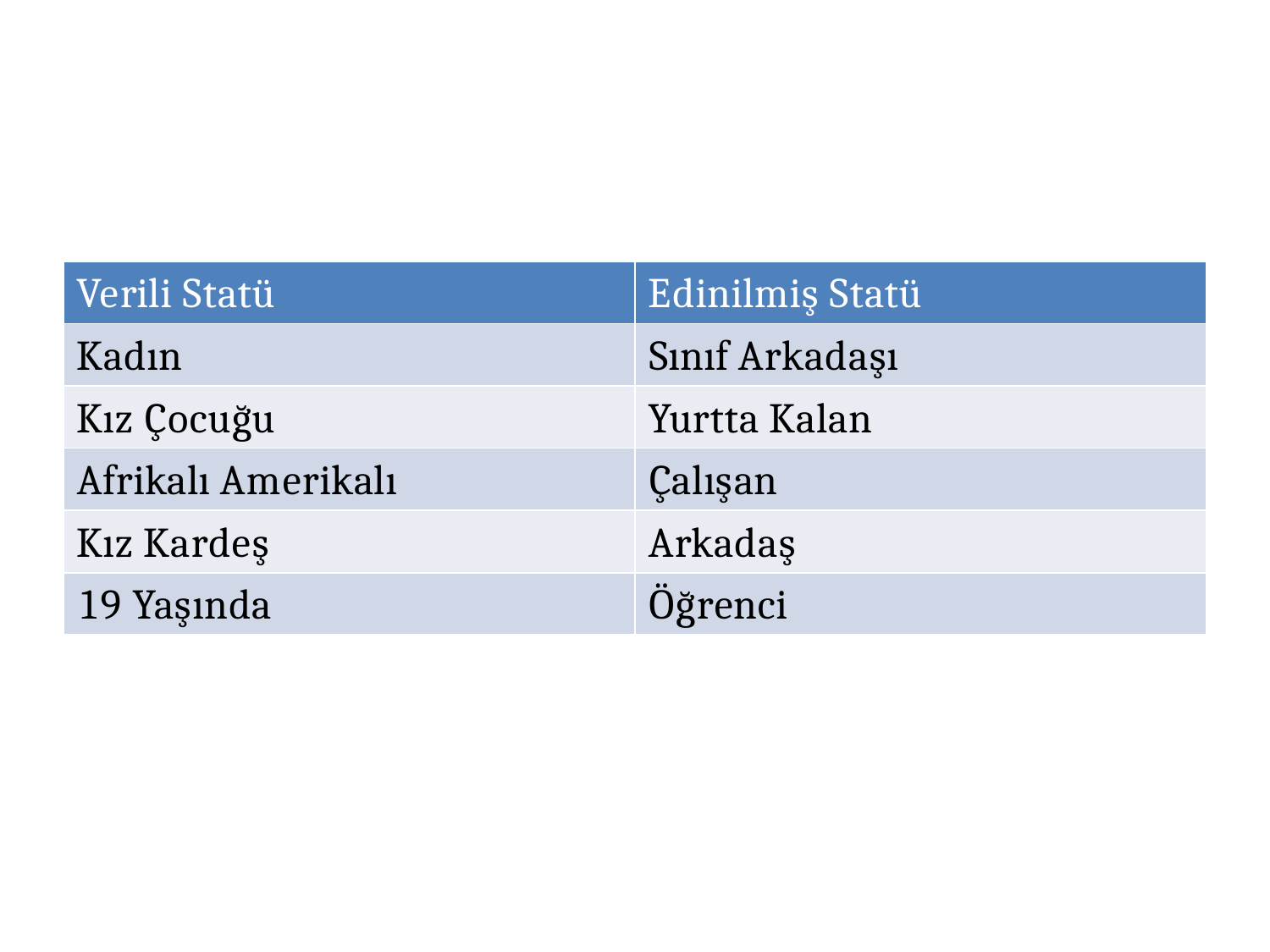

| Verili Statü | Edinilmiş Statü |
| --- | --- |
| Kadın | Sınıf Arkadaşı |
| Kız Çocuğu | Yurtta Kalan |
| Afrikalı Amerikalı | Çalışan |
| Kız Kardeş | Arkadaş |
| 19 Yaşında | Öğrenci |